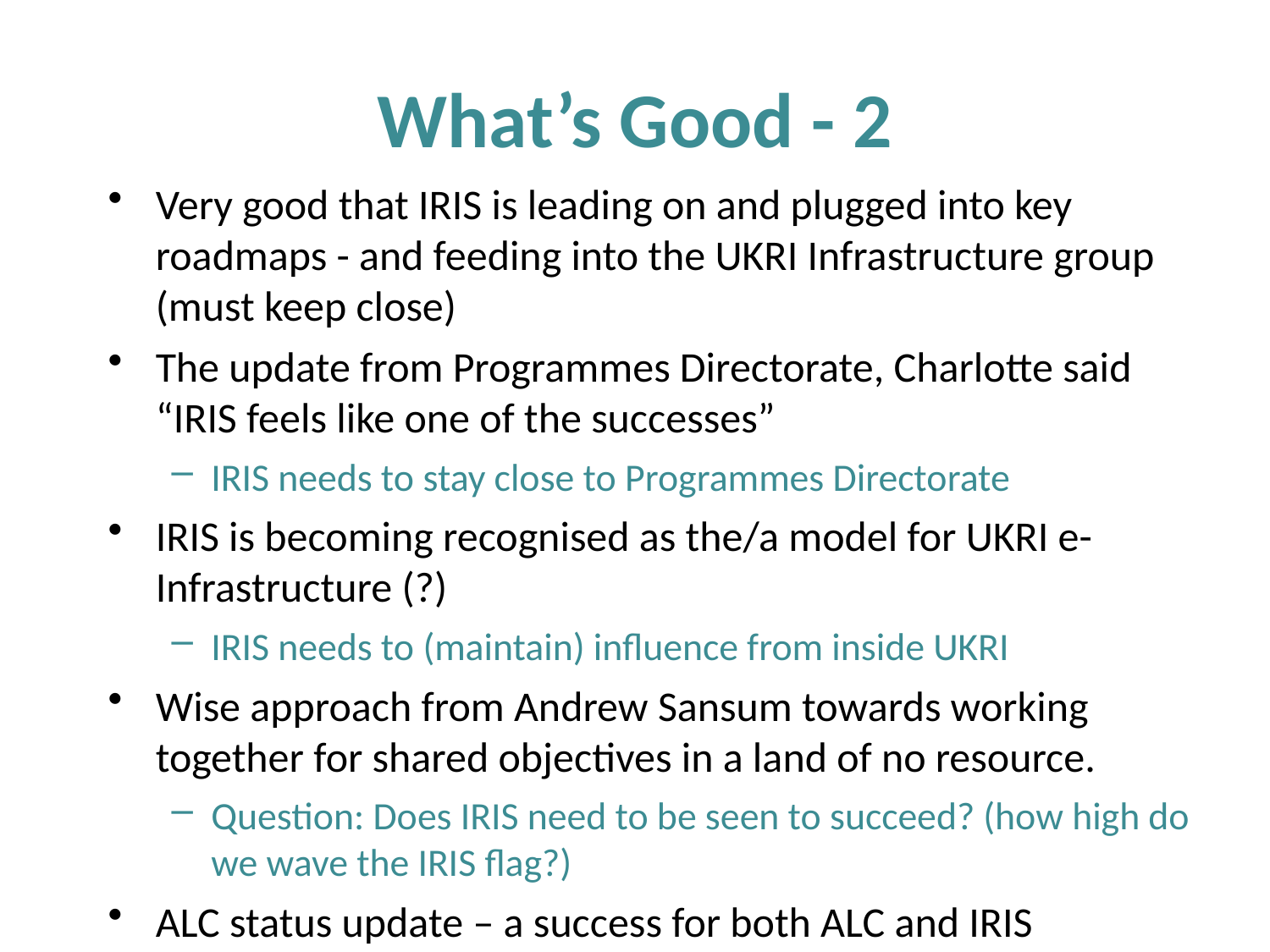

# What’s Good - 2
Very good that IRIS is leading on and plugged into key roadmaps - and feeding into the UKRI Infrastructure group (must keep close)
The update from Programmes Directorate, Charlotte said “IRIS feels like one of the successes”
IRIS needs to stay close to Programmes Directorate
IRIS is becoming recognised as the/a model for UKRI e-Infrastructure (?)
IRIS needs to (maintain) influence from inside UKRI
Wise approach from Andrew Sansum towards working together for shared objectives in a land of no resource.
Question: Does IRIS need to be seen to succeed? (how high do we wave the IRIS flag?)
ALC status update – a success for both ALC and IRIS